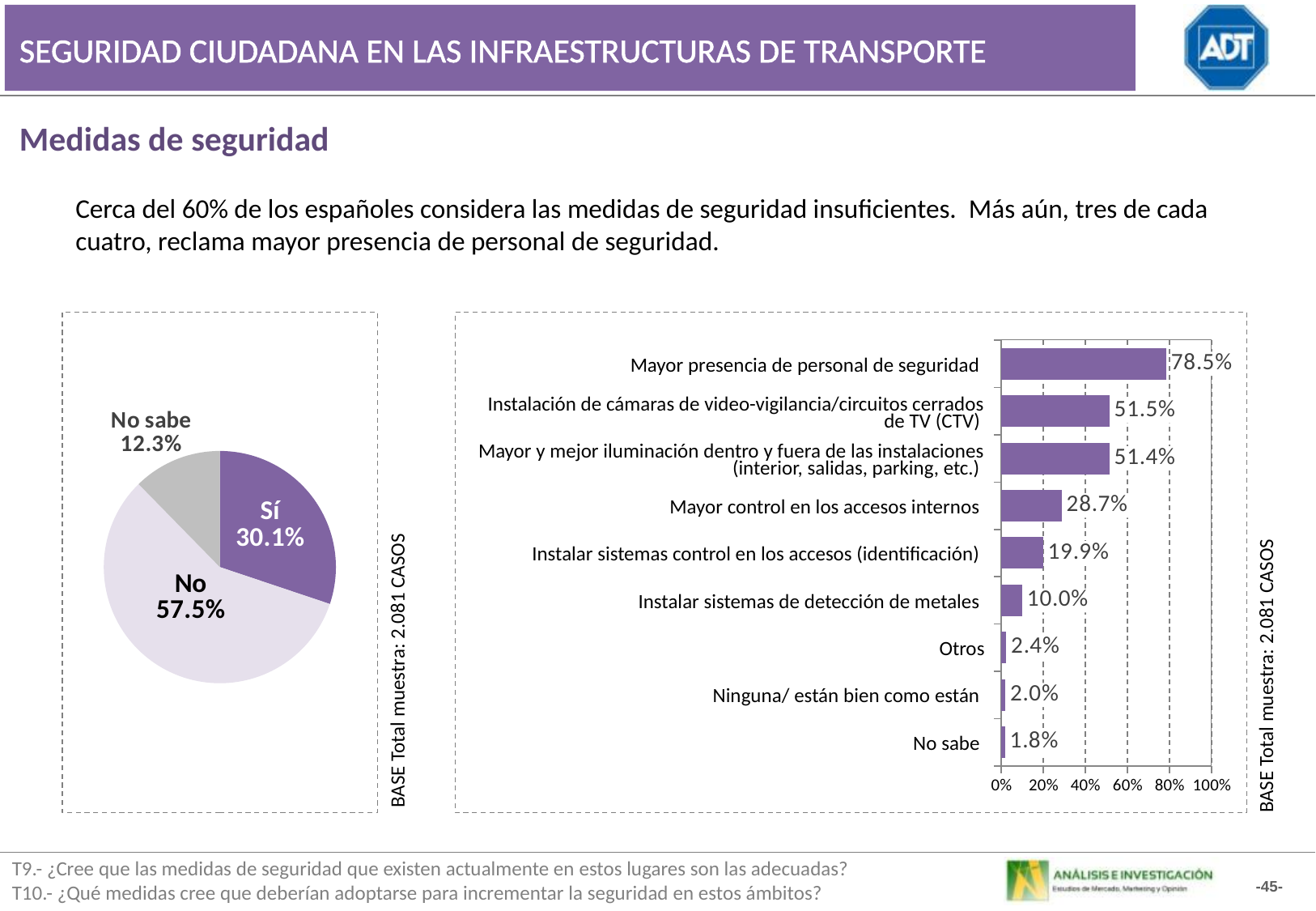

SEGURIDAD CIUDADANA EN LAS INFRAESTRUCTURAS DE TRANSPORTE
Medidas de seguridad
Cerca del 60% de los españoles considera las medidas de seguridad insuficientes.  Más aún, tres de cada cuatro, reclama mayor presencia de personal de seguridad.

### Chart

| Category | Columna1 |
|---|---|
| Mayor presencia de personal de seguridad  | 78.5037116396075 |
| Instalación de cámaras de video-vigilancia/ circuitos cerrados de TV (CTV)  | 51.45062837673496 |
| Mayor y mejor iluminación dentro y fuera de las instalaciones (interior, salidas, parking, etc.)  | 51.40177546989544 |
| Mayor control en los accesos internos  | 28.744925874055216 |
| Instalar sistemas control en los accesos (identificación)  | 19.886977726468235 |
| Instalar sistemas de detección de metales  | 10.026709180046451 |
| Otros | 2.4309175982273277 |
| Ninguna/ están bien como están  | 2.013045820882176 |
| No sabe  | 1.815657252047219 |

### Chart

| Category | Columna1 |
|---|---|
| Sí | 30.149295071930826 |
| No | 57.51941045541969 |
| No sabe | 12.331294472649494 |
| Mayor presencia de personal de seguridad |
| --- |
| Instalación de cámaras de video-vigilancia/circuitos cerrados de TV (CTV) |
| Mayor y mejor iluminación dentro y fuera de las instalaciones (interior, salidas, parking, etc.) |
| Mayor control en los accesos internos |
| Instalar sistemas control en los accesos (identificación) |
| Instalar sistemas de detección de metales |
| Otros |
| Ninguna/ están bien como están |
| No sabe |
BASE Total muestra: 2.081 CASOS
BASE Total muestra: 2.081 CASOS
T9.- ¿Cree que las medidas de seguridad que existen actualmente en estos lugares son las adecuadas?
T10.- ¿Qué medidas cree que deberían adoptarse para incrementar la seguridad en estos ámbitos?
-45-